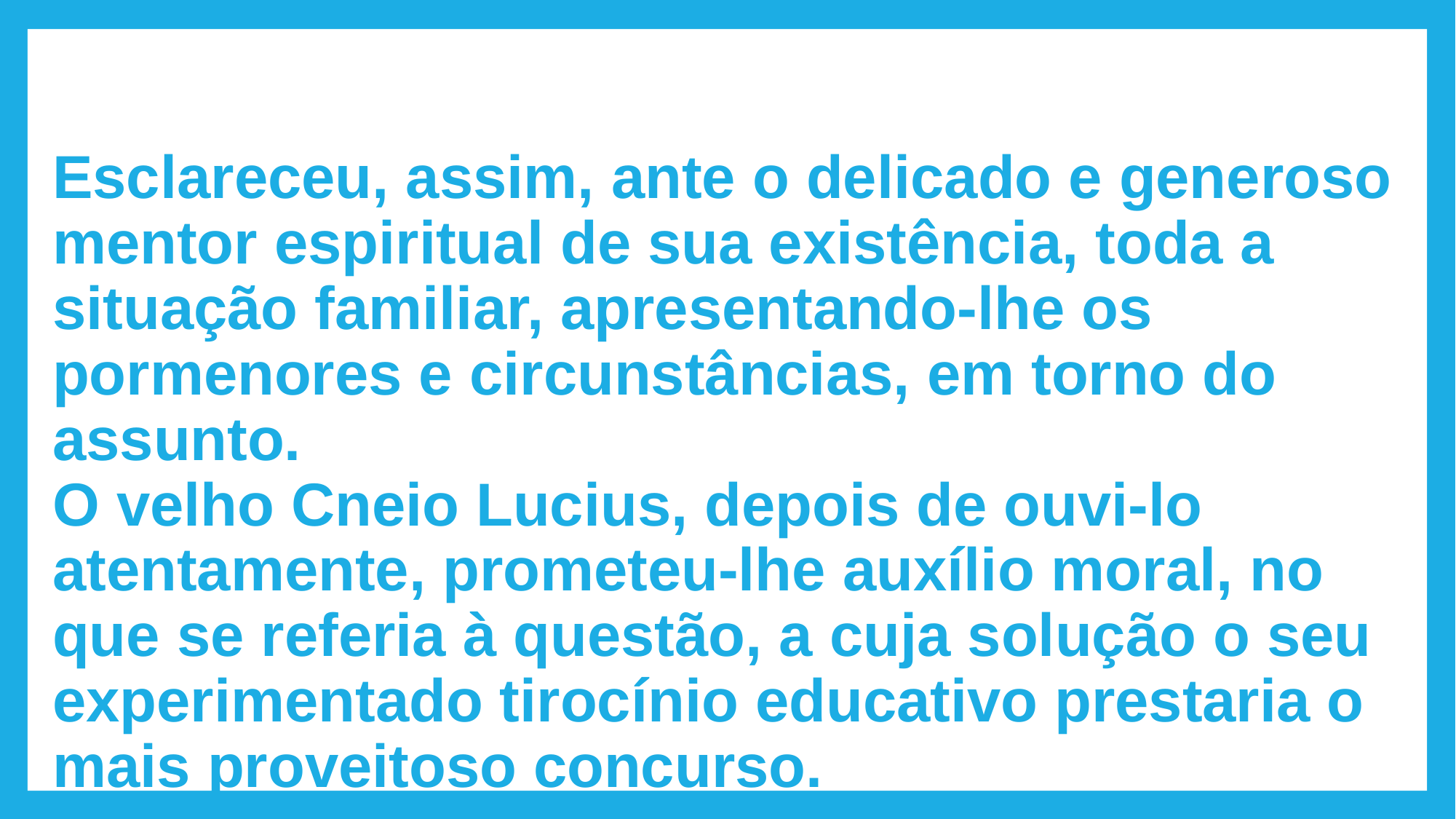

# Esclareceu, assim, ante o delicado e generoso mentor espiritual de sua existência, toda a situação familiar, apresentando-lhe os pormenores e circunstâncias, em torno do assunto. O velho Cneio Lucius, depois de ouvi-lo atentamente, prometeu-lhe auxílio moral, no que se referia à questão, a cuja solução o seu experimentado tirocínio educativo prestaria o mais proveitoso concurso.